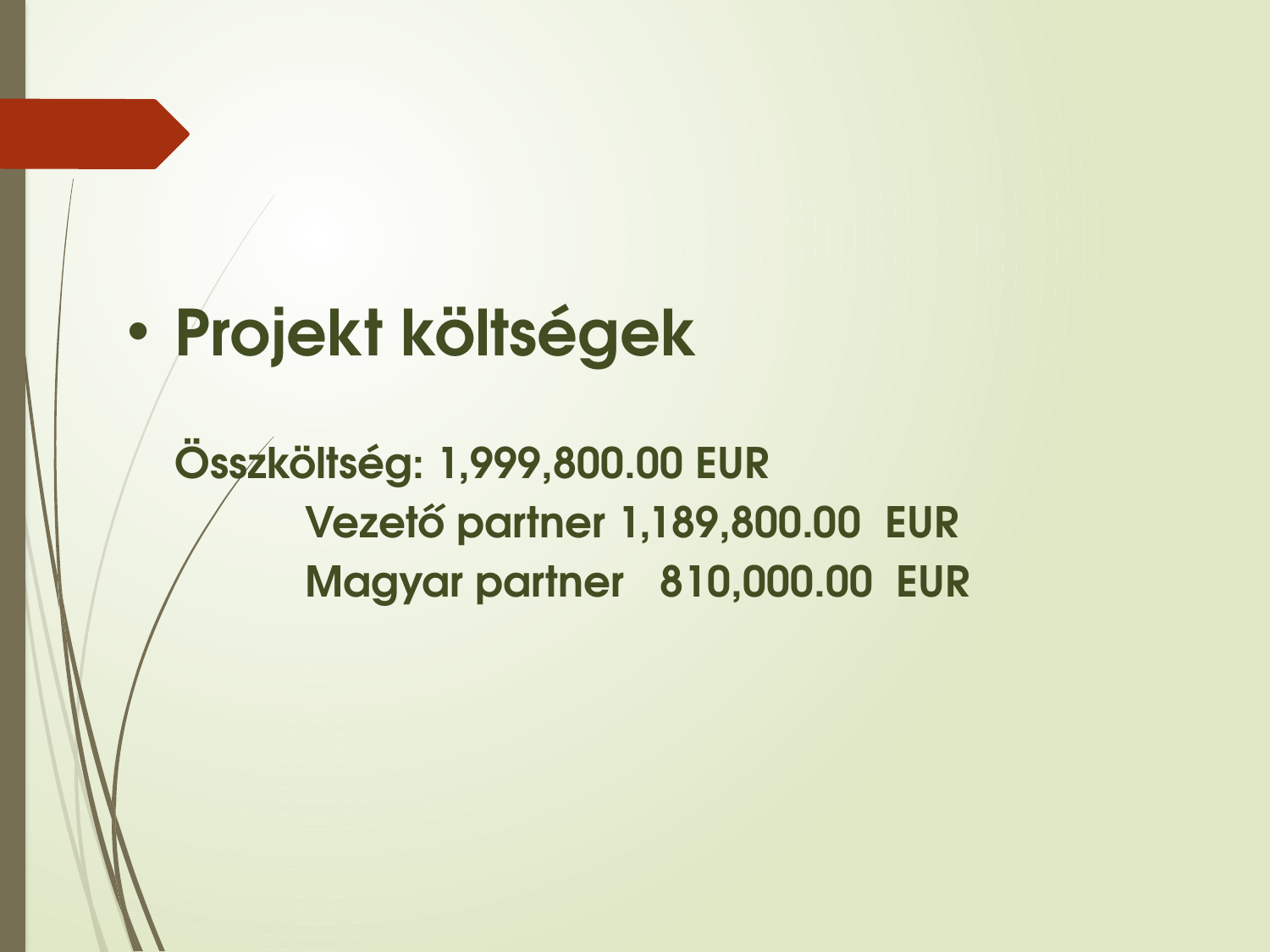

Projekt költségek

    Összköltség: 1,999,800.00 EUR
               Vezető partner 1,189,800.00  EUR
               Magyar partner   810,000.00  EUR